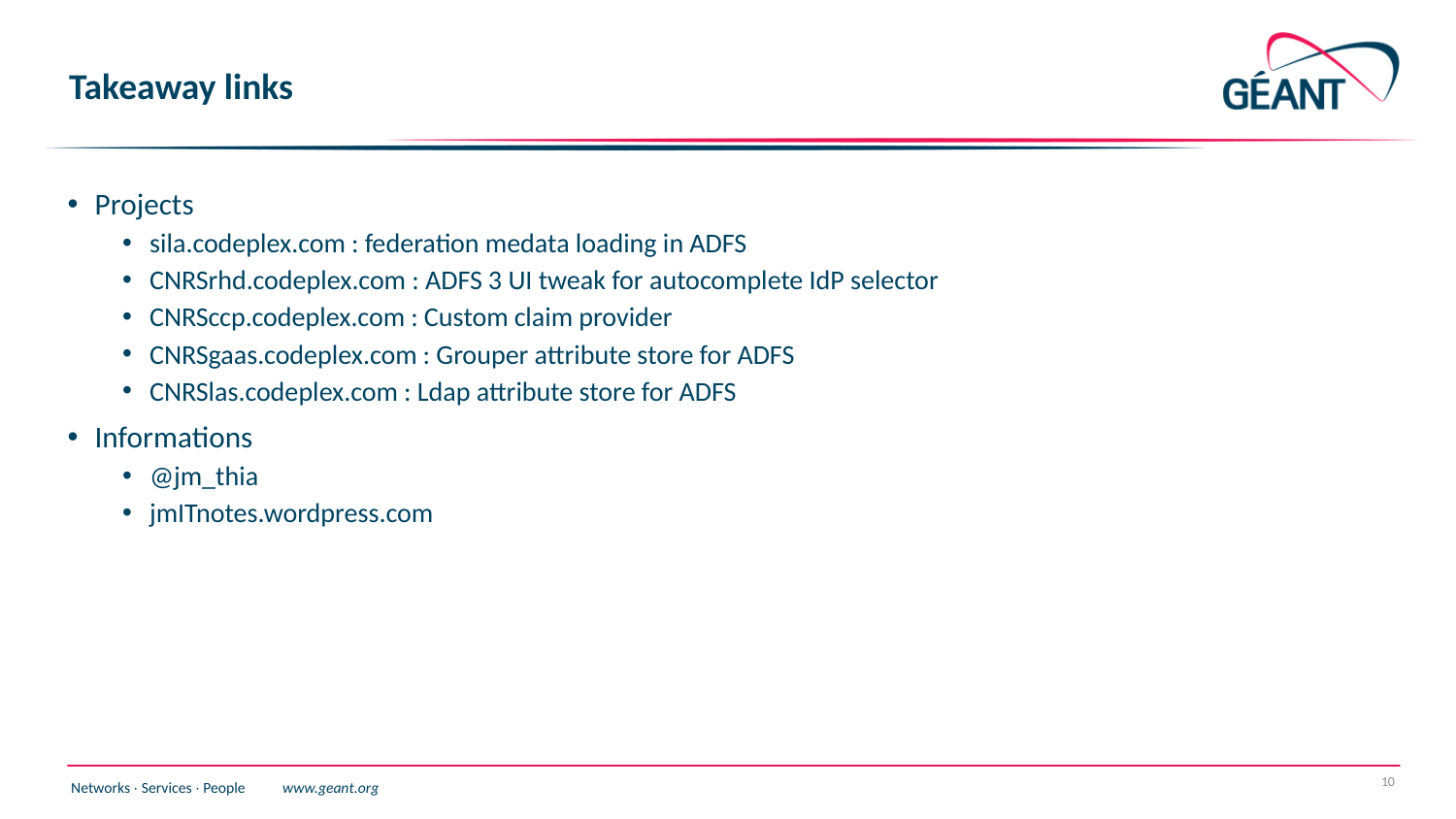

# Takeaway links
Projects
sila.codeplex.com : federation medata loading in ADFS
CNRSrhd.codeplex.com : ADFS 3 UI tweak for autocomplete IdP selector
CNRSccp.codeplex.com : Custom claim provider
CNRSgaas.codeplex.com : Grouper attribute store for ADFS
CNRSlas.codeplex.com : Ldap attribute store for ADFS
Informations
@jm_thia
jmITnotes.wordpress.com

10